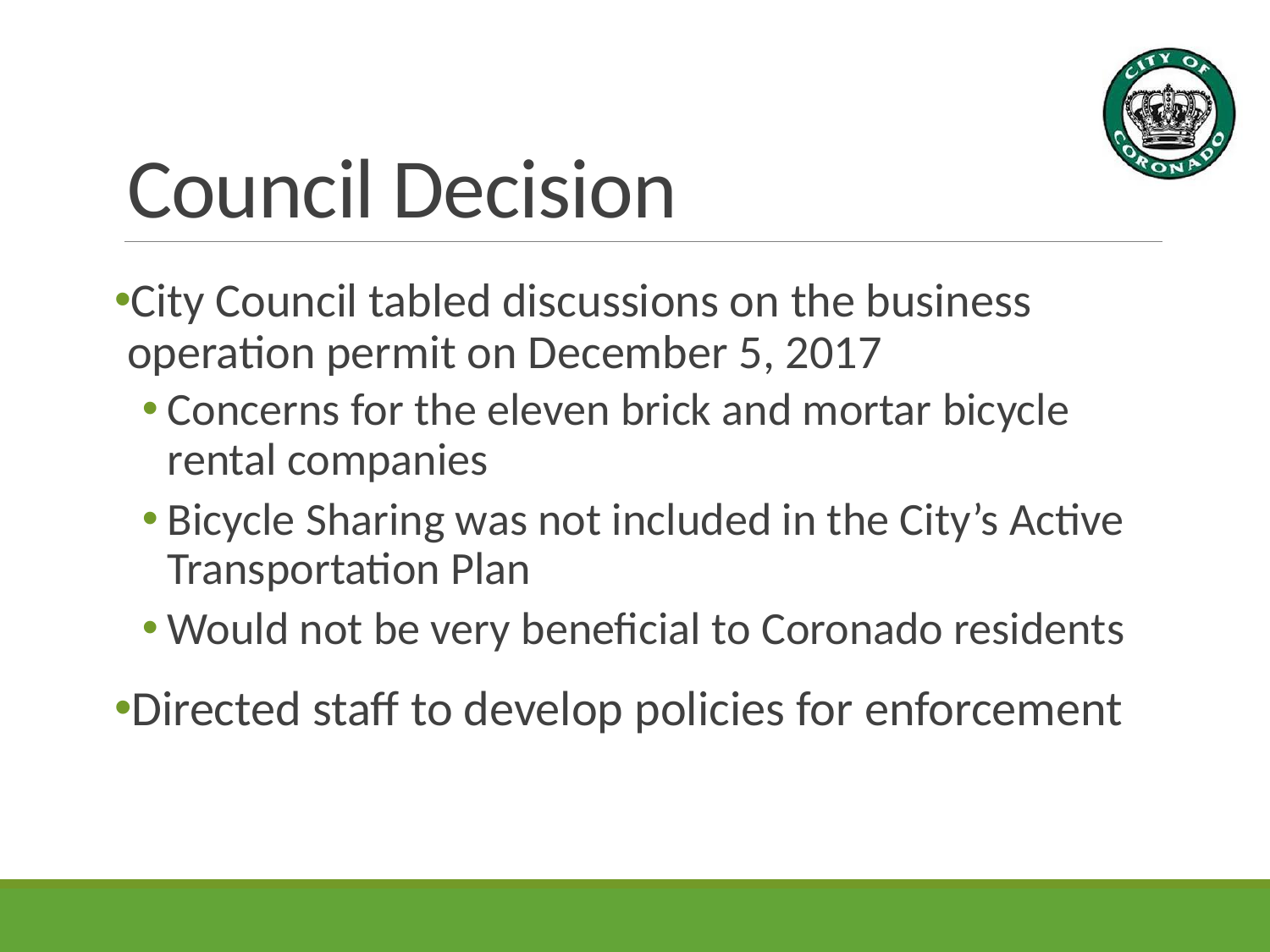

# Council Decision
City Council tabled discussions on the business operation permit on December 5, 2017
Concerns for the eleven brick and mortar bicycle rental companies
Bicycle Sharing was not included in the City’s Active Transportation Plan
Would not be very beneficial to Coronado residents
Directed staff to develop policies for enforcement